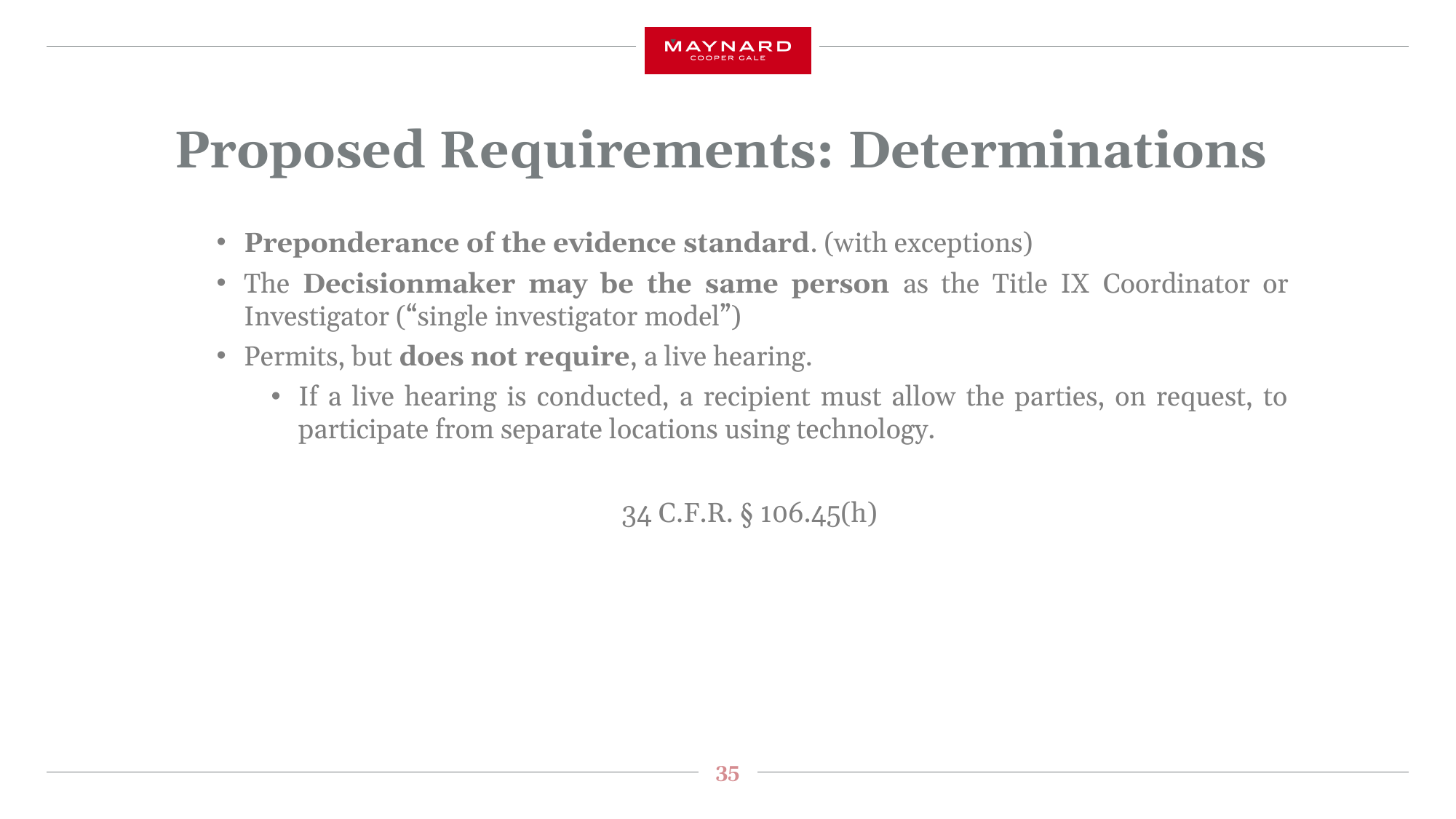

# Proposed Requirements: Determinations
Preponderance of the evidence standard. (with exceptions)
The Decisionmaker may be the same person as the Title IX Coordinator or Investigator (“single investigator model”)
Permits, but does not require, a live hearing.
If a live hearing is conducted, a recipient must allow the parties, on request, to participate from separate locations using technology.

34 C.F.R. § 106.45(h)

35